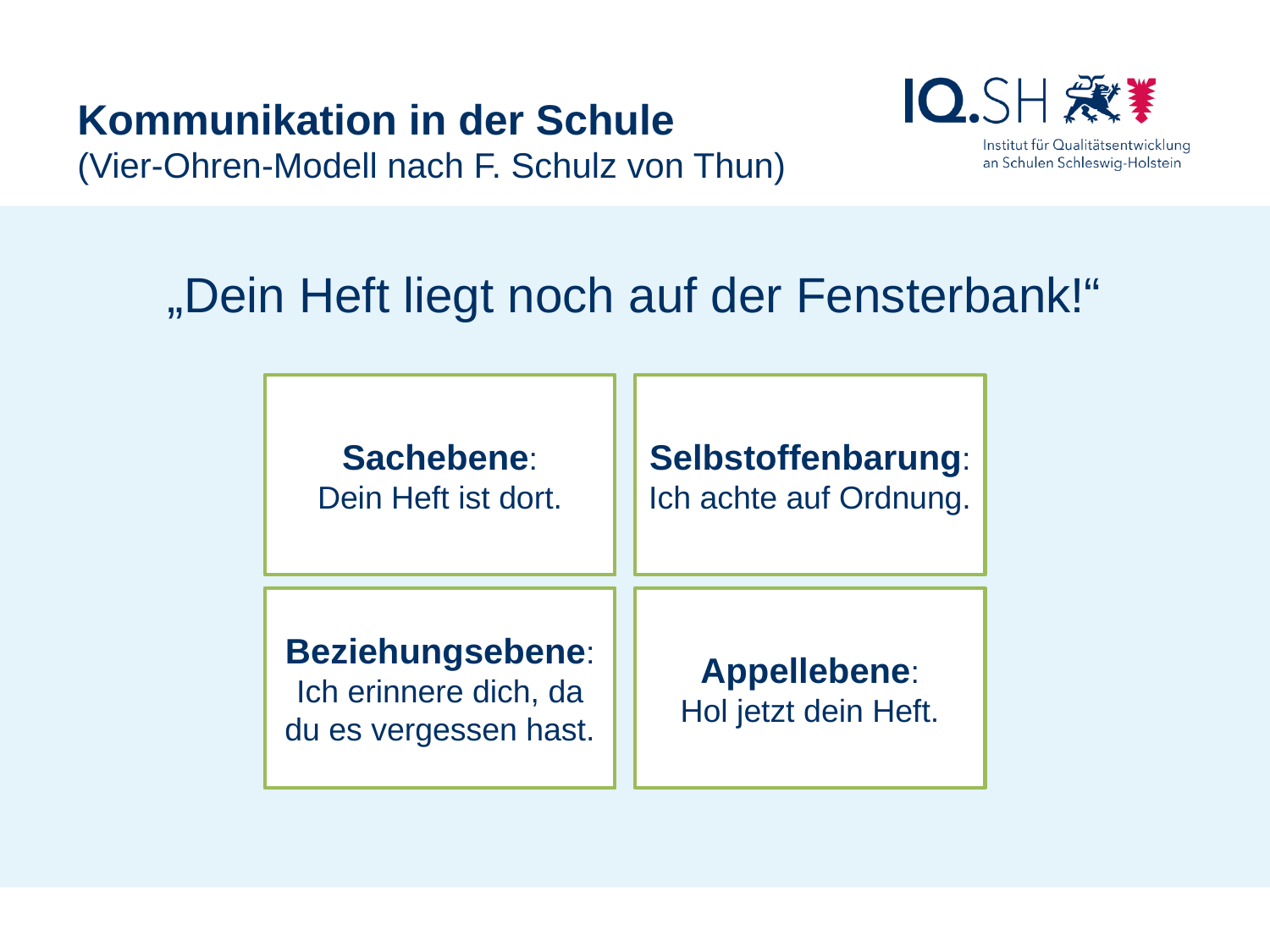

Kommunikation in der Schule
(Vier-Ohren-Modell nach F. Schulz von Thun)
„Dein Heft liegt noch auf der Fensterbank!“
Sachebene:
Dein Heft ist dort.
Selbstoffenbarung:
Ich achte auf Ordnung.
Beziehungsebene:
Ich erinnere dich, da du es vergessen hast.
Appellebene:
Hol jetzt dein Heft.
Schulrecht Gym/GemS, Sebastian Marcks, Kronshagen, 9.11.2016